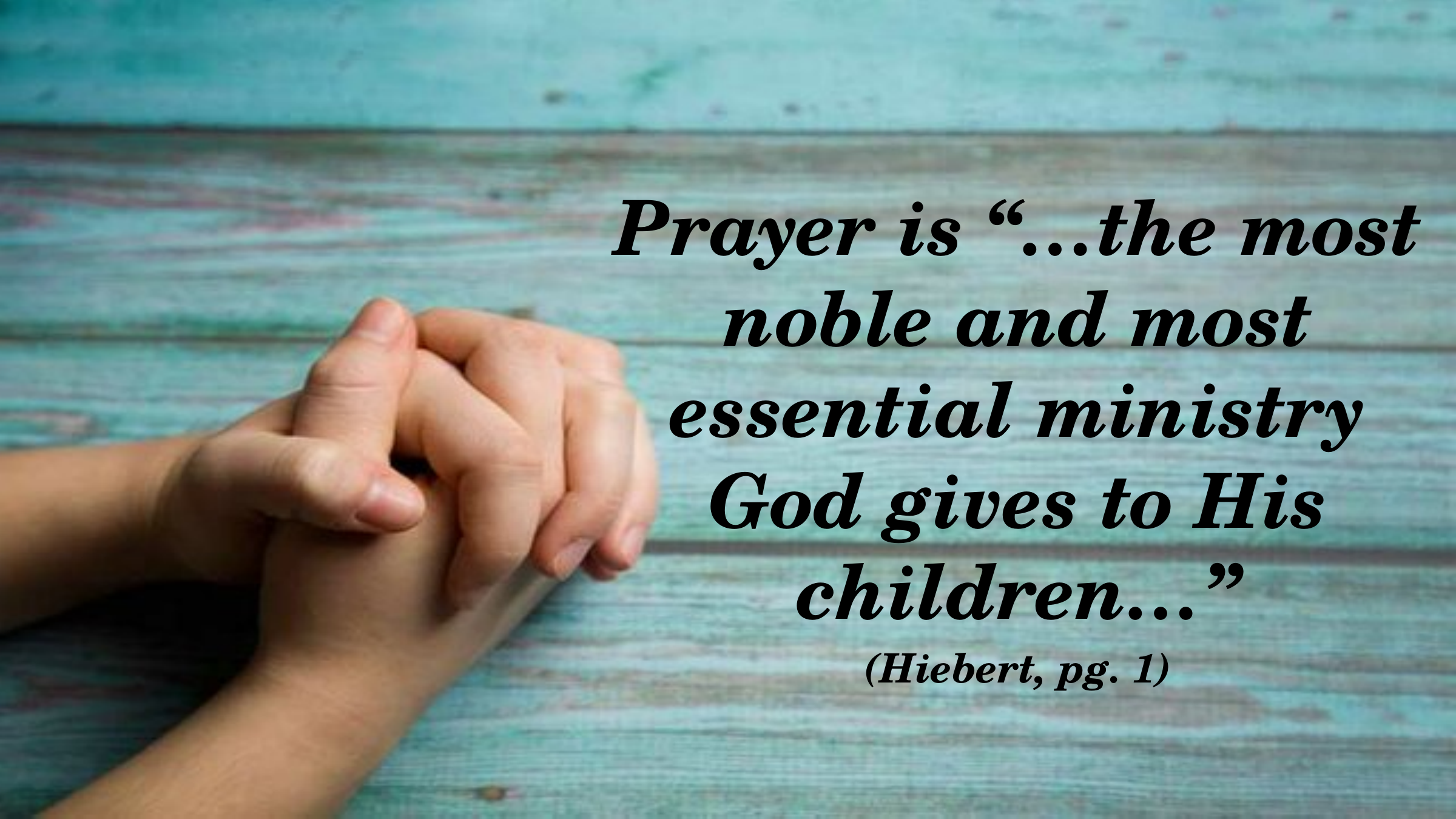

Prayer is “…the most noble and most essential ministry God gives to His children…”
(Hiebert, pg. 1)